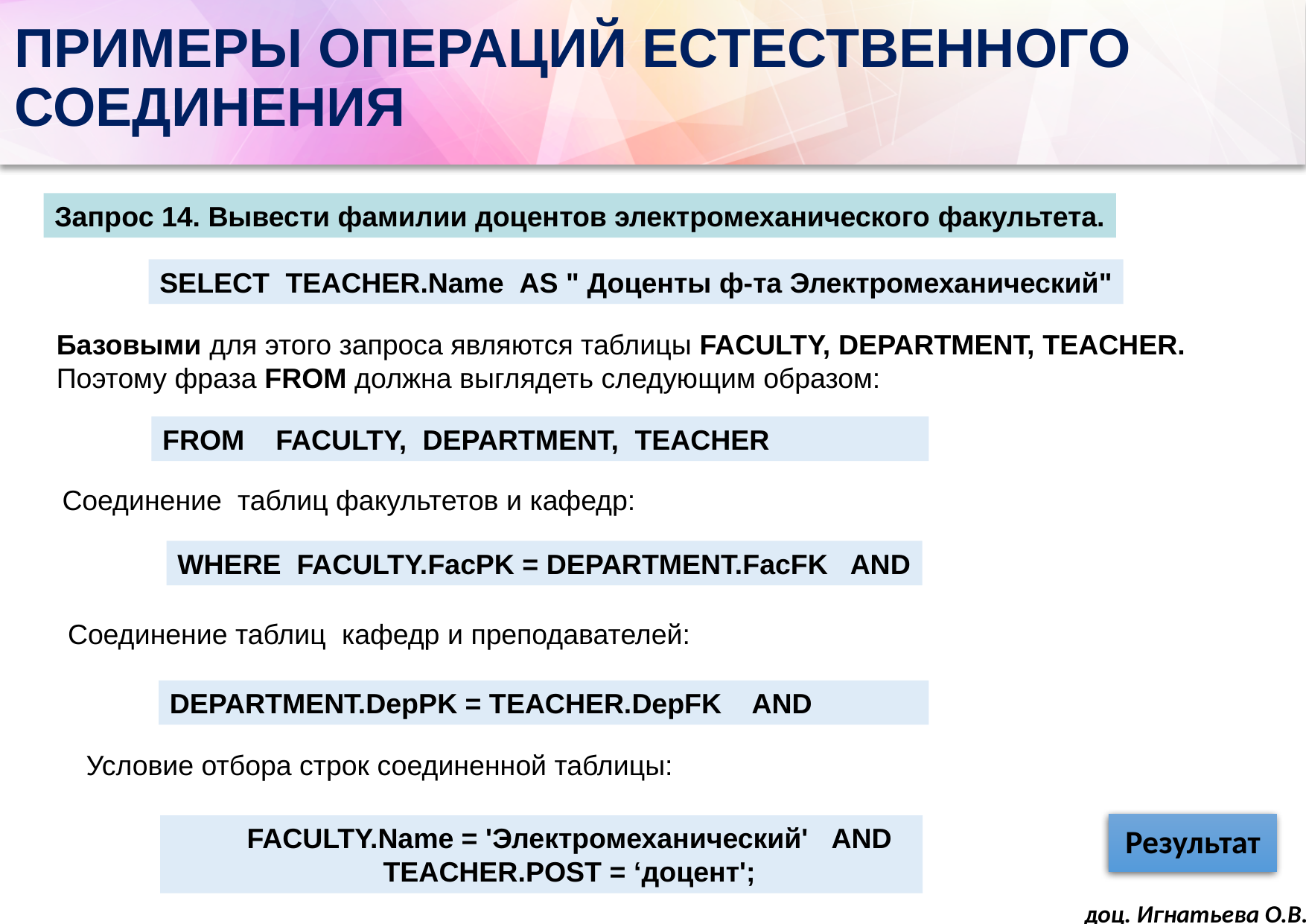

# ПРИМЕРЫ ОПЕРАЦИЙ ЕСТЕСТВЕННОГО СОЕДИНЕНИЯ
Запрос 14. Вывести фамилии доцентов электромеханического факультета.
SELECT  TEACHER.Name  AS " Доценты ф-та Электромеханический"
Базовыми для этого запроса являются таблицы FACULTY, DEPARTMENT, TEACHER.
Поэтому фраза FROM должна выглядеть следующим образом:
FROM    FACULTY,  DEPARTMENT,  TEACHER
Cоединение  таблиц факультетов и кафедр:
WHERE  FACULTY.FacPK = DEPARTMENT.FacFK   AND
Cоединение таблиц  кафедр и преподавателей:
DEPARTMENT.DepPK = TEACHER.DepFK    AND
Условие отбора строк соединенной таблицы:
Результат
FACULTY.Name = 'Электромеханический'   AND
TEACHER.POST = ‘доцент';
доц. Игнатьева О.В.